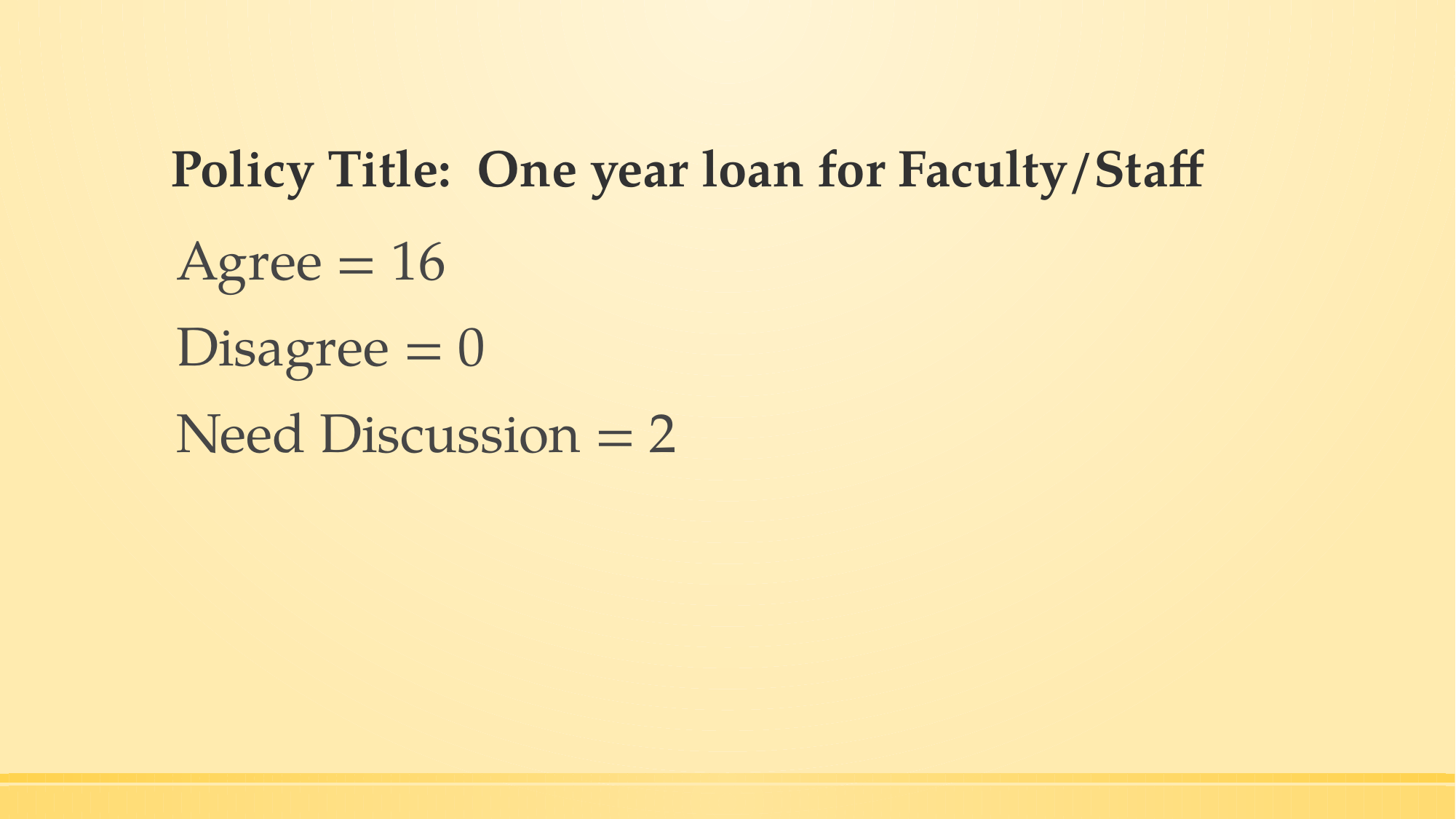

# Policy Title:  One year loan for Faculty/Staff
Agree = 16
Disagree = 0
Need Discussion = 2